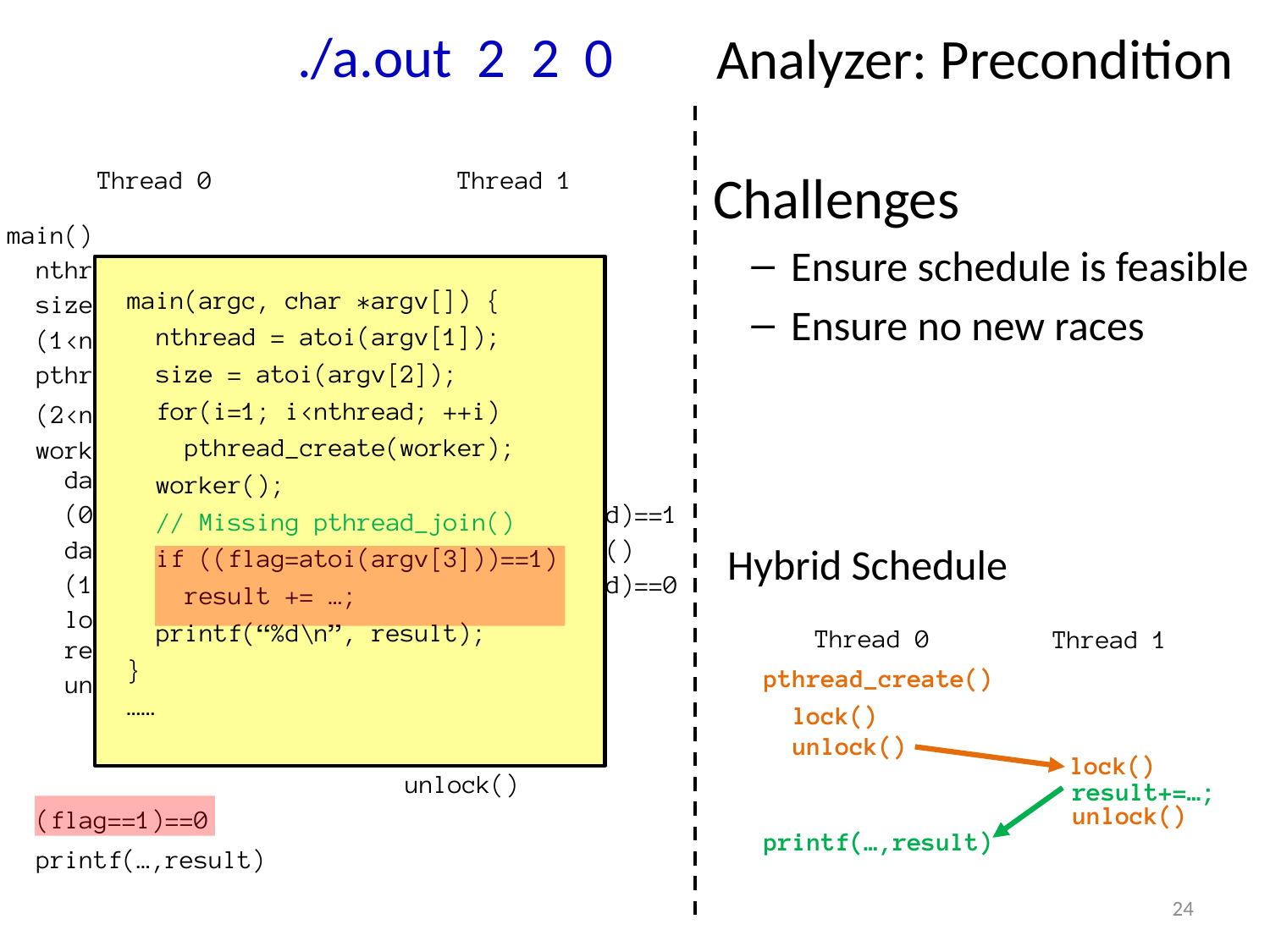

./a.out  2  2  0
                                 Analyzer: Precondition
Thread 0
Thread 1
  Challenges
Ensure schedule is feasible
Ensure no new races
main()
  nthread=atoi()

main(argc, char *argv[]) {
  nthread = atoi(argv[1]);
  size = atoi(argv[2]);
  for(i=1; i<nthread; ++i)
    pthread_create(worker);
  worker();
  // Missing pthread_join()
  if ((flag=atoi(argv[3]))==1)
    result += …;
  printf(“%d\n”, result);
}
……

  size=atoi()
  (1<nthread)==1
  pthread_create()
  (2<nthread)==0
  worker()
  worker()
    data=malloc()
    data=malloc()
    (0<size/nthread)==1
    (0<size/nthread)==1
    data[i]=myRead()
    data[i]=myRead()
Hybrid Schedule
    (1<size/nthread)==0
    (1<size/nthread)==0
    lock()
Thread 0
Thread 1
  pthread_create()
    lock()
    unlock()
    lock()
    unlock()
    result+=…;
  printf(…,result)
    result+=…;
    unlock()
    lock()
    result+=…;
    unlock()
  (flag==1)==0

  printf(…,result)
24